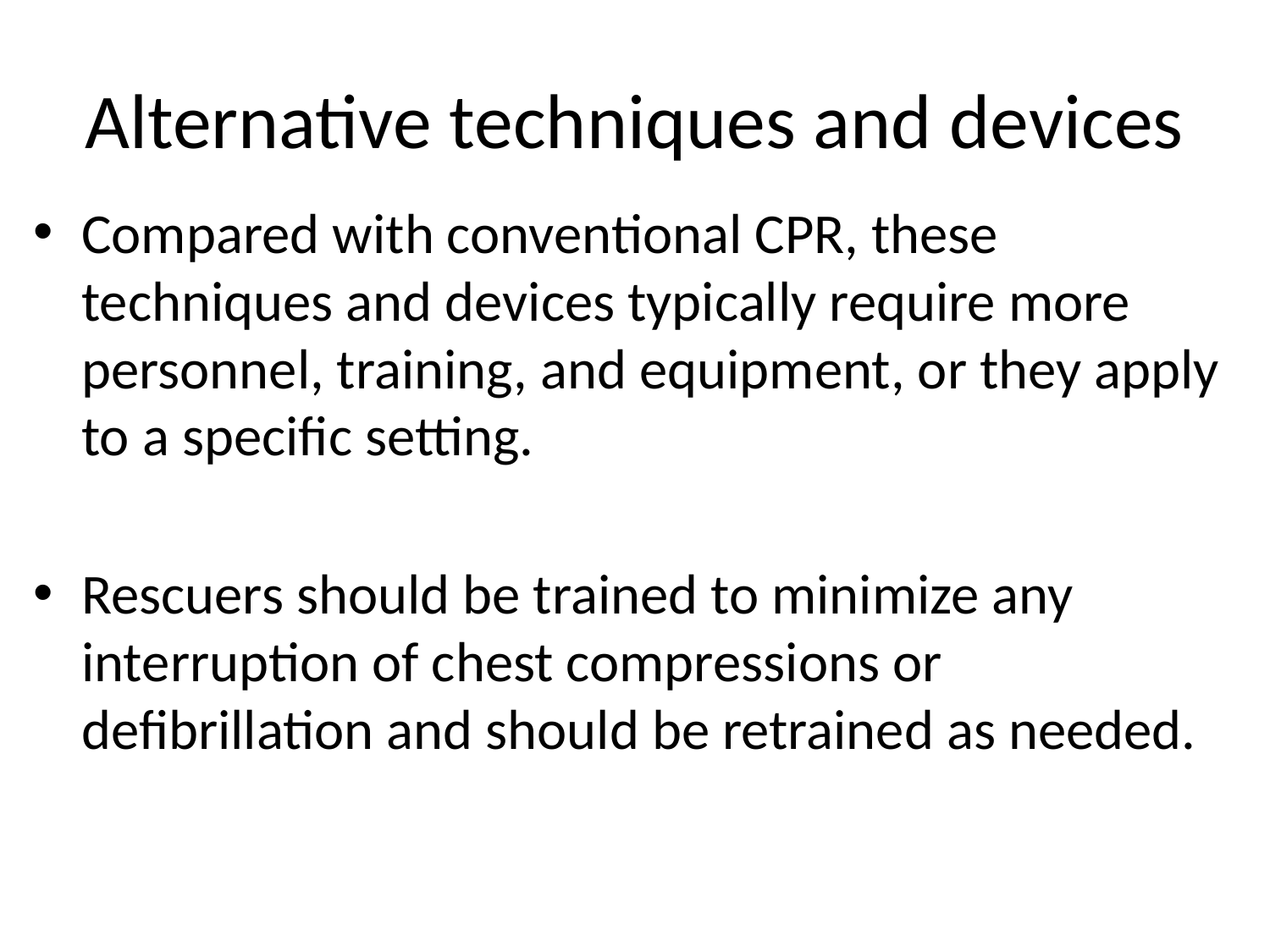

# Alternative techniques and devices
Compared with conventional CPR, these techniques and devices typically require more personnel, training, and equipment, or they apply to a specific setting.

Rescuers should be trained to minimize any interruption of chest compressions or defibrillation and should be retrained as needed.